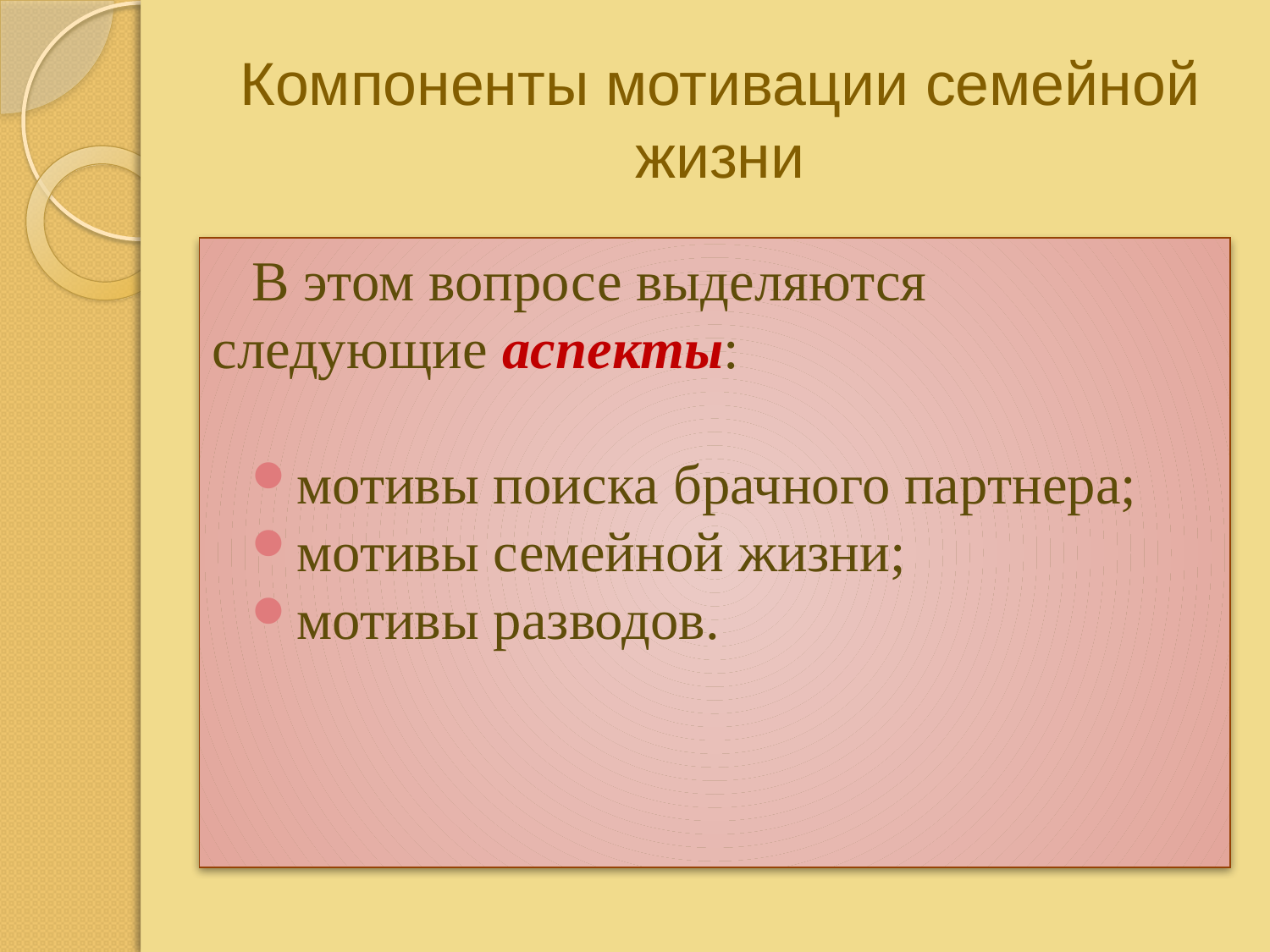

# Компоненты мотивации семейной жизни
В этом вопросе выделяются следующие аспекты:

мотивы поиска брачного партнера;
мотивы семейной жизни;
мотивы разводов.